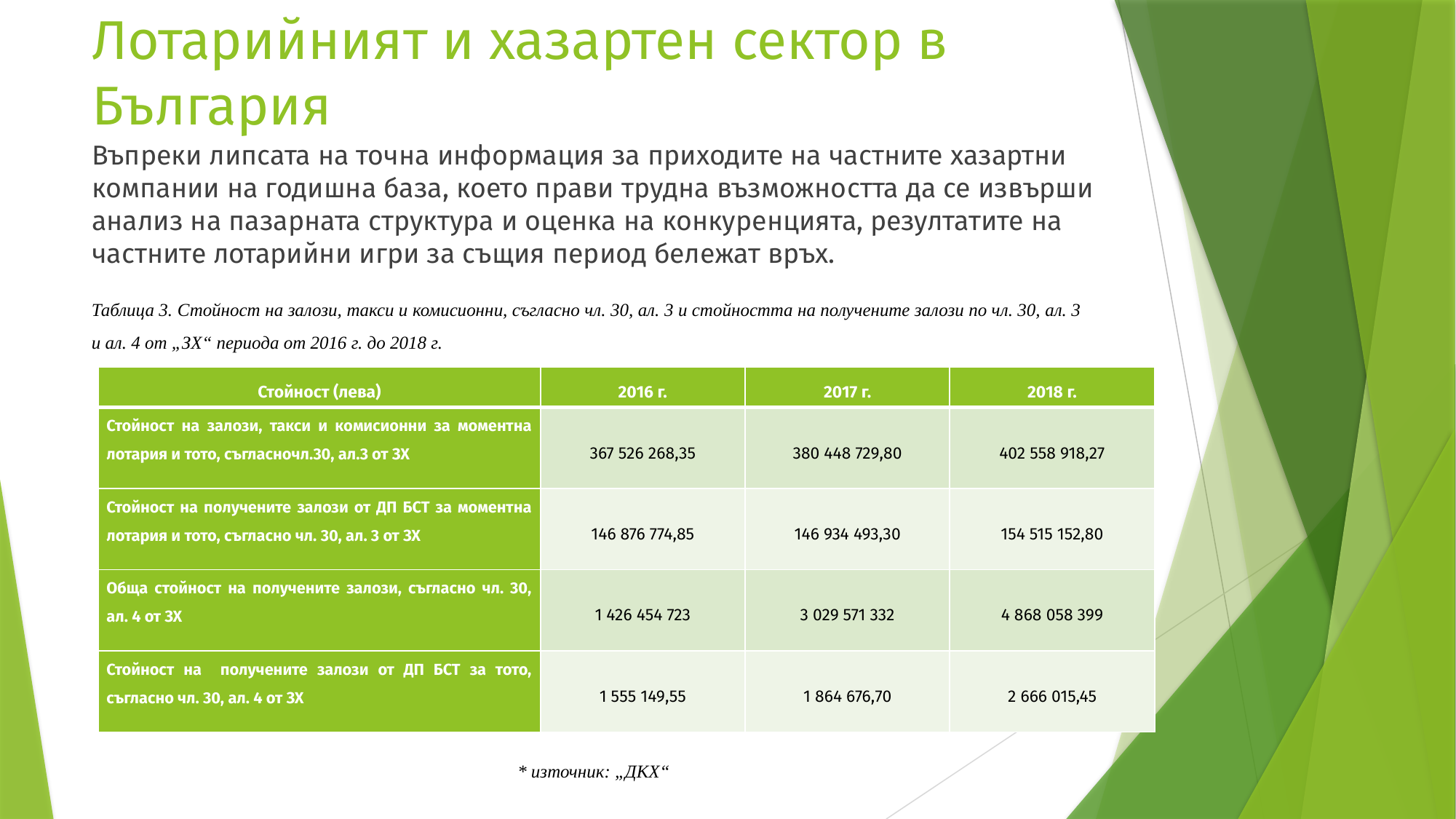

Лотарийният и хазартен сектор в България
Въпреки липсата на точна информация за приходите на частните хазартни компании на годишна база, което прави трудна възможността да се извърши анализ на пазарната структура и оценка на конкуренцията, резултатите на частните лотарийни игри за същия период бележат връх.
Таблица 3. Стойност на залози, такси и комисионни, съгласно чл. 30, ал. 3 и стойността на получените залози по чл. 30, ал. 3 и ал. 4 от „ЗХ“ периода от 2016 г. до 2018 г.
| Стойност (лева) | 2016 г. | 2017 г. | 2018 г. |
| --- | --- | --- | --- |
| Стойност на залози, такси и комисионни за моментна лотария и тото, съгласночл.30, ал.3 от ЗХ | 367 526 268,35 | 380 448 729,80 | 402 558 918,27 |
| Стойност на получените залози от ДП БСТ за моментна лотария и тото, съгласно чл. 30, ал. 3 от ЗХ | 146 876 774,85 | 146 934 493,30 | 154 515 152,80 |
| Обща стойност на получените залози, съгласно чл. 30, ал. 4 от ЗХ | 1 426 454 723 | 3 029 571 332 | 4 868 058 399 |
| Стойност на получените залози от ДП БСТ за тото, съгласно чл. 30, ал. 4 от ЗХ | 1 555 149,55 | 1 864 676,70 | 2 666 015,45 |
* източник: „ДКХ“